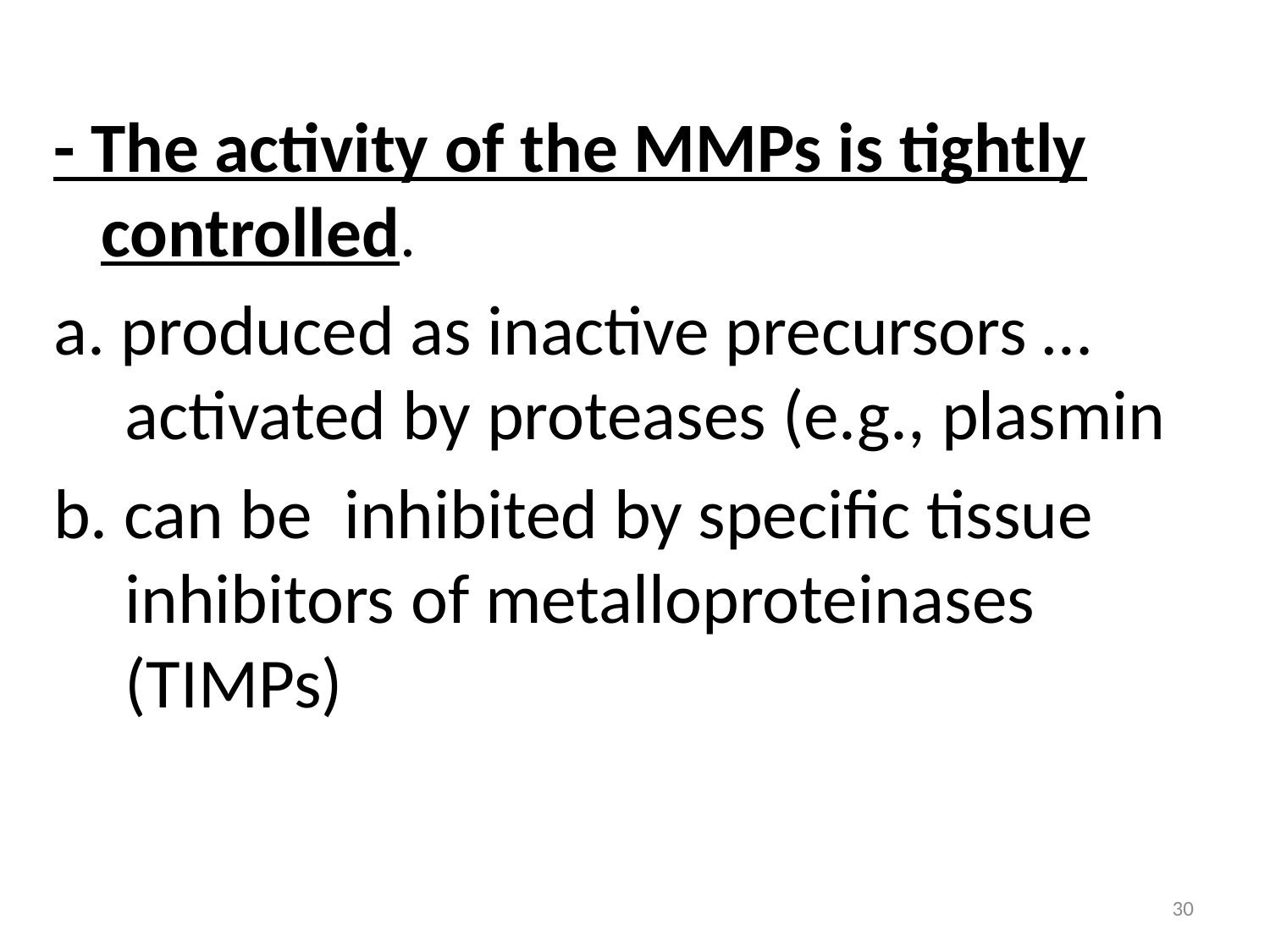

- The activity of the MMPs is tightly controlled.
a. produced as inactive precursors … activated by proteases (e.g., plasmin
b. can be  inhibited by specific tissue inhibitors of metalloproteinases (TIMPs)
30